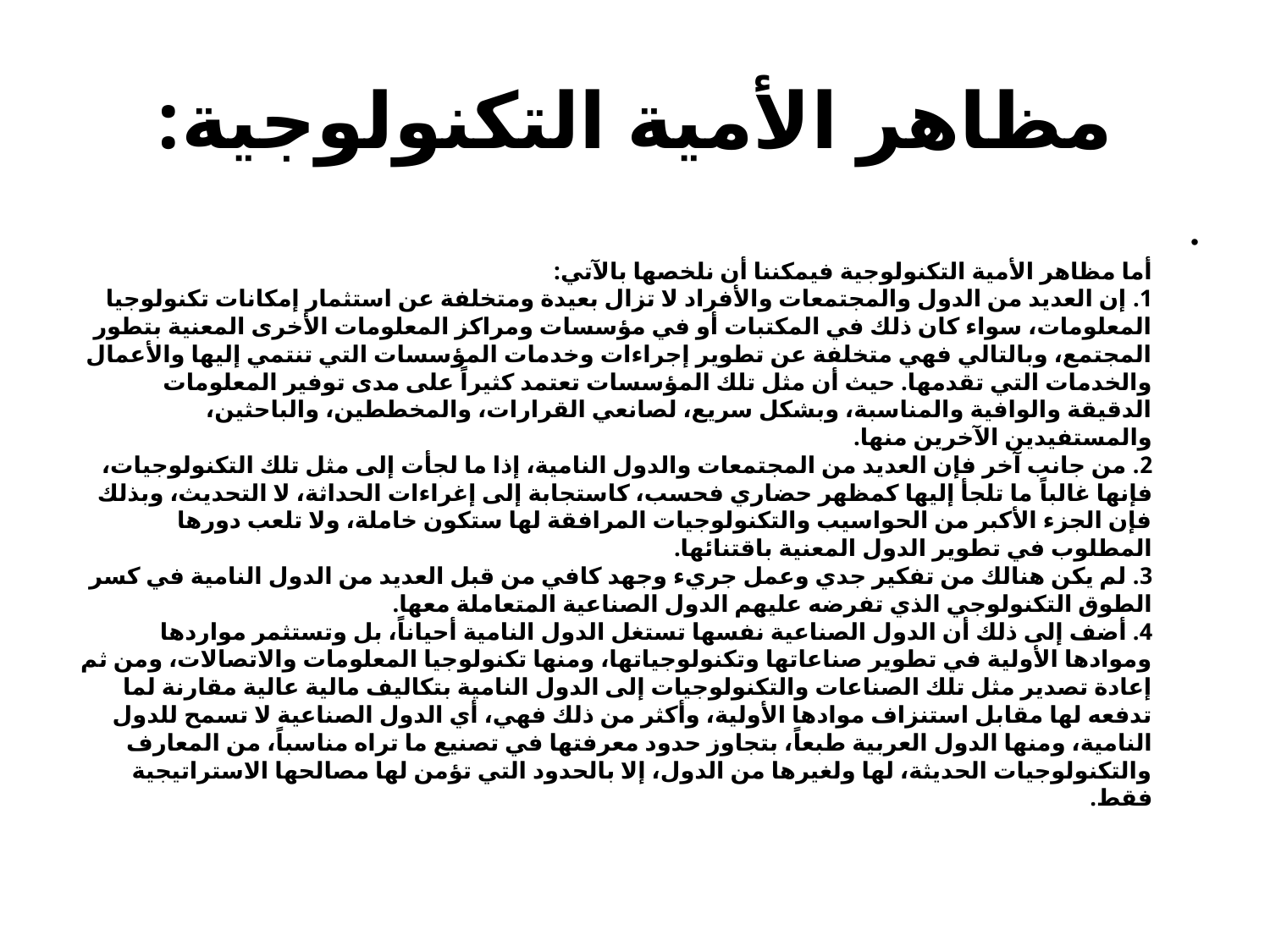

# مظاهر الأمية التكنولوجية:
أما مظاهر الأمية التكنولوجية فيمكننا أن نلخصها بالآتي:
1. إن العديد من الدول والمجتمعات والأفراد لا تزال بعيدة ومتخلفة عن استثمار إمكانات تكنولوجيا المعلومات، سواء كان ذلك في المكتبات أو في مؤسسات ومراكز المعلومات الأخرى المعنية بتطور المجتمع، وبالتالي فهي متخلفة عن تطوير إجراءات وخدمات المؤسسات التي تنتمي إليها والأعمال والخدمات التي تقدمها. حيث أن مثل تلك المؤسسات تعتمد كثيراً على مدى توفير المعلومات الدقيقة والوافية والمناسبة، وبشكل سريع، لصانعي القرارات، والمخططين، والباحثين، والمستفيدين الآخرين منها.
2. من جانب آخر فإن العديد من المجتمعات والدول النامية، إذا ما لجأت إلى مثل تلك التكنولوجيات، فإنها غالباً ما تلجأ إليها كمظهر حضاري فحسب، كاستجابة إلى إغراءات الحداثة، لا التحديث، وبذلك فإن الجزء الأكبر من الحواسيب والتكنولوجيات المرافقة لها ستكون خاملة، ولا تلعب دورها المطلوب في تطوير الدول المعنية باقتنائها.
3. لم يكن هنالك من تفكير جدي وعمل جريء وجهد كافي من قبل العديد من الدول النامية في كسر الطوق التكنولوجي الذي تفرضه عليهم الدول الصناعية المتعاملة معها.
4. أضف إلى ذلك أن الدول الصناعية نفسها تستغل الدول النامية أحياناً، بل وتستثمر مواردها وموادها الأولية في تطوير صناعاتها وتكنولوجياتها، ومنها تكنولوجيا المعلومات والاتصالات، ومن ثم إعادة تصدير مثل تلك الصناعات والتكنولوجيات إلى الدول النامية بتكاليف مالية عالية مقارنة لما تدفعه لها مقابل استنزاف موادها الأولية، وأكثر من ذلك فهي، أي الدول الصناعية لا تسمح للدول النامية، ومنها الدول العربية طبعاً، بتجاوز حدود معرفتها في تصنيع ما تراه مناسباً، من المعارف والتكنولوجيات الحديثة، لها ولغيرها من الدول، إلا بالحدود التي تؤمن لها مصالحها الاستراتيجية فقط.